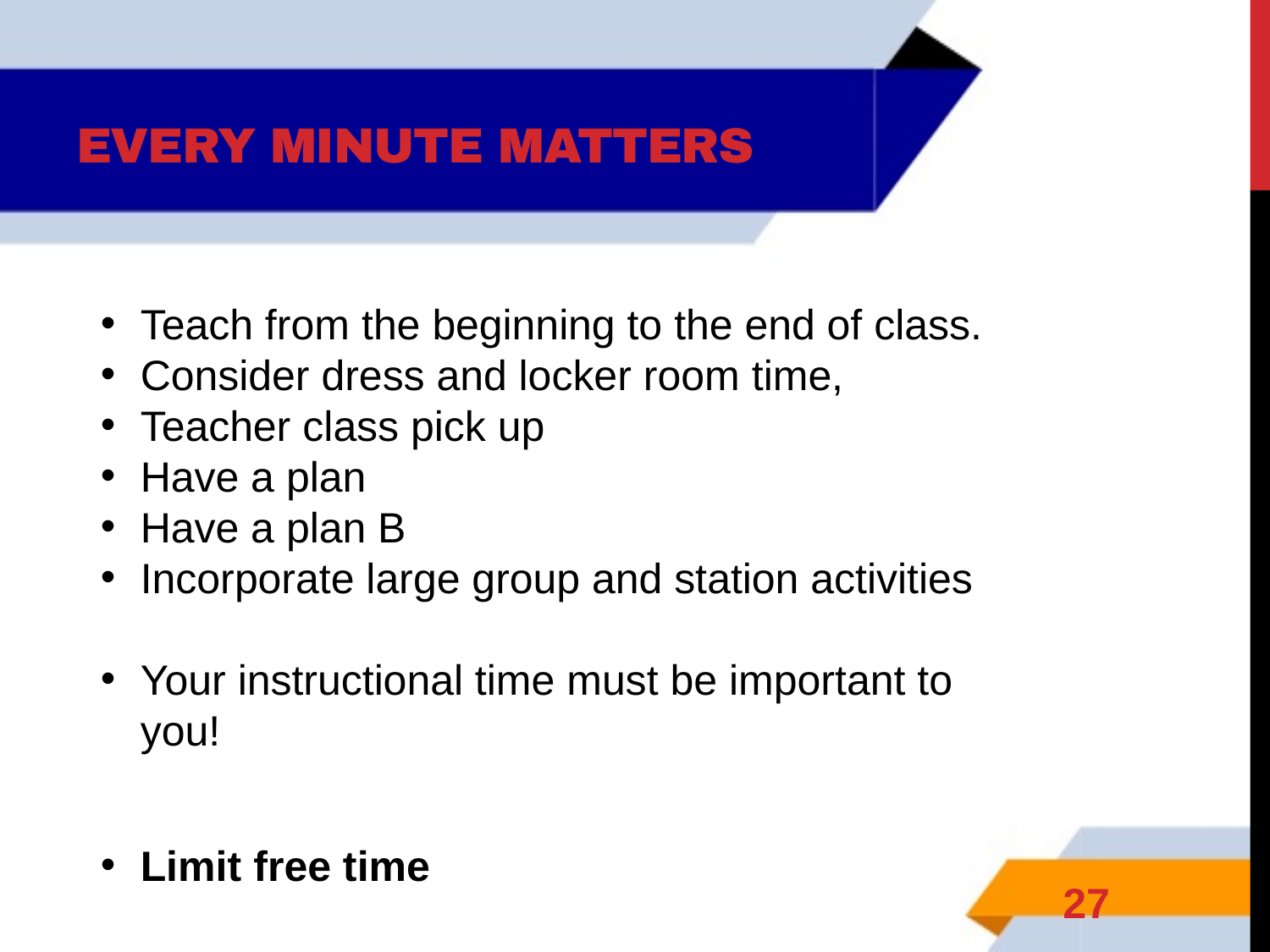

# Every minute matters
Teach from the beginning to the end of class.
Consider dress and locker room time,
Teacher class pick up
Have a plan
Have a plan B
Incorporate large group and station activities

Your instructional time must be important to you!

Limit free time
27